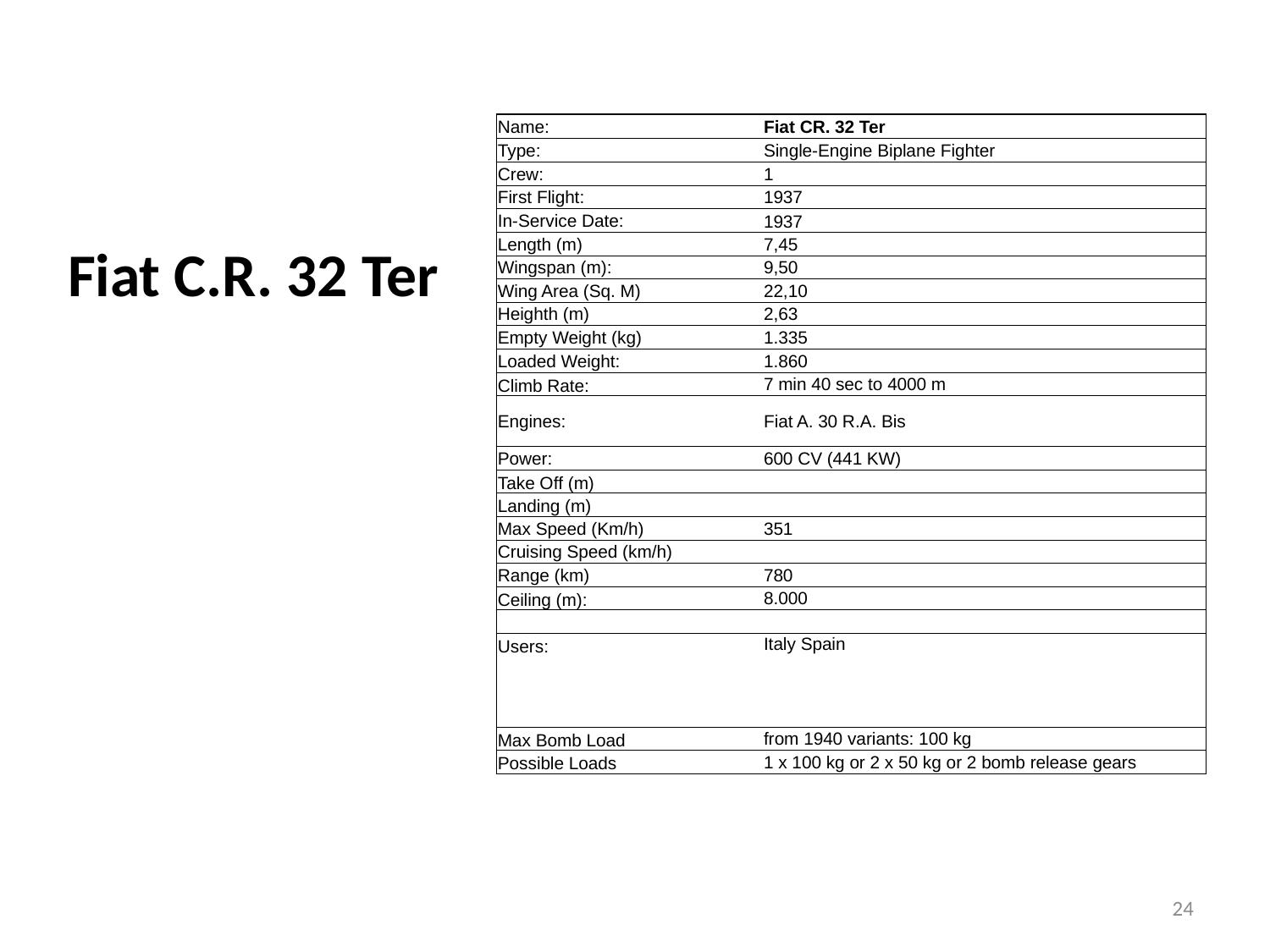

| Name: |  |  | Fiat CR. 32 Ter |  |  |  |  |
| --- | --- | --- | --- | --- | --- | --- | --- |
| Type: |  |  | Single-Engine Biplane Fighter |  |  |  |  |
| Crew: |  |  | 1 |  |  |  |  |
| First Flight: |  |  | 1937 |  |  |  |  |
| In-Service Date: |  |  | 1937 |  |  |  |  |
| Length (m) |  |  | 7,45 |  |  |  |  |
| Wingspan (m): |  |  | 9,50 |  |  |  |  |
| Wing Area (Sq. M) |  |  | 22,10 |  |  |  |  |
| Heighth (m) |  |  | 2,63 |  |  |  |  |
| Empty Weight (kg) |  |  | 1.335 |  |  |  |  |
| Loaded Weight: |  |  | 1.860 |  |  |  |  |
| Climb Rate: |  |  | 7 min 40 sec to 4000 m |  |  |  |  |
| Engines: |  |  | Fiat A. 30 R.A. Bis |  |  |  |  |
| Power: |  |  | 600 CV (441 KW) |  |  |  |  |
| Take Off (m) |  |  |  |  |  |  |  |
| Landing (m) |  |  |  |  |  |  |  |
| Max Speed (Km/h) |  |  | 351 |  |  |  |  |
| Cruising Speed (km/h) |  |  |  |  |  |  |  |
| Range (km) |  |  | 780 |  |  |  |  |
| Ceiling (m): |  |  | 8.000 |  |  |  |  |
|  |  |  |  |  |  |  |  |
| Users: |  |  | Italy Spain |  |  |  |  |
|  |  |  |  |  |  |  |  |
|  |  |  |  |  |  |  |  |
|  |  |  |  |  |  |  |  |
| Max Bomb Load |  |  | from 1940 variants: 100 kg |  |  |  |  |
| Possible Loads |  |  | 1 x 100 kg or 2 x 50 kg or 2 bomb release gears |  |  |  |  |
# Fiat C.R. 32 Ter
24